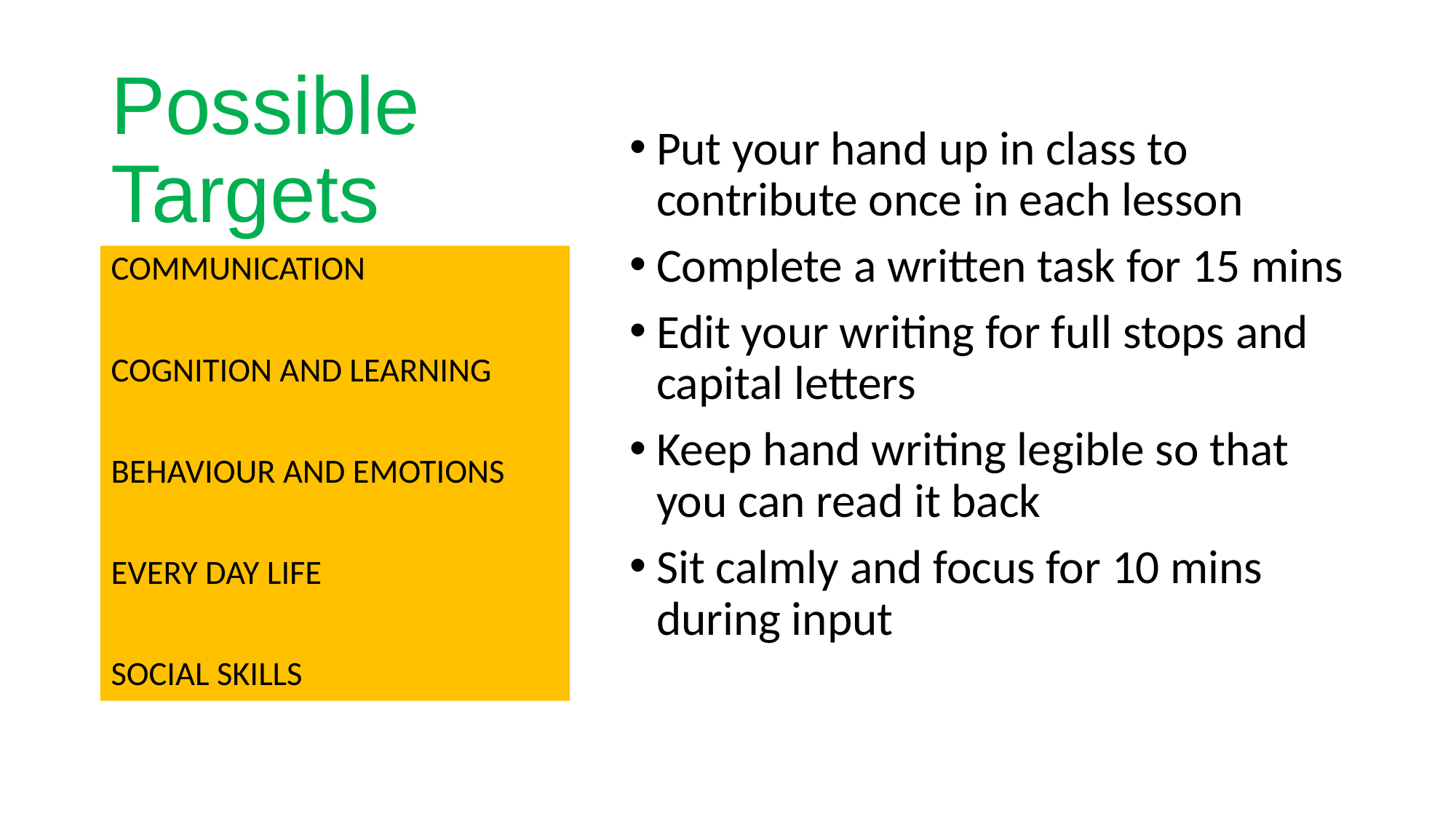

# Possible Targets
Put your hand up in class to contribute once in each lesson
Complete a written task for 15 mins
Edit your writing for full stops and capital letters
Keep hand writing legible so that you can read it back
Sit calmly and focus for 10 mins during input

COMMUNICATION

COGNITION AND LEARNING

BEHAVIOUR AND EMOTIONS

EVERY DAY LIFE

SOCIAL SKILLS